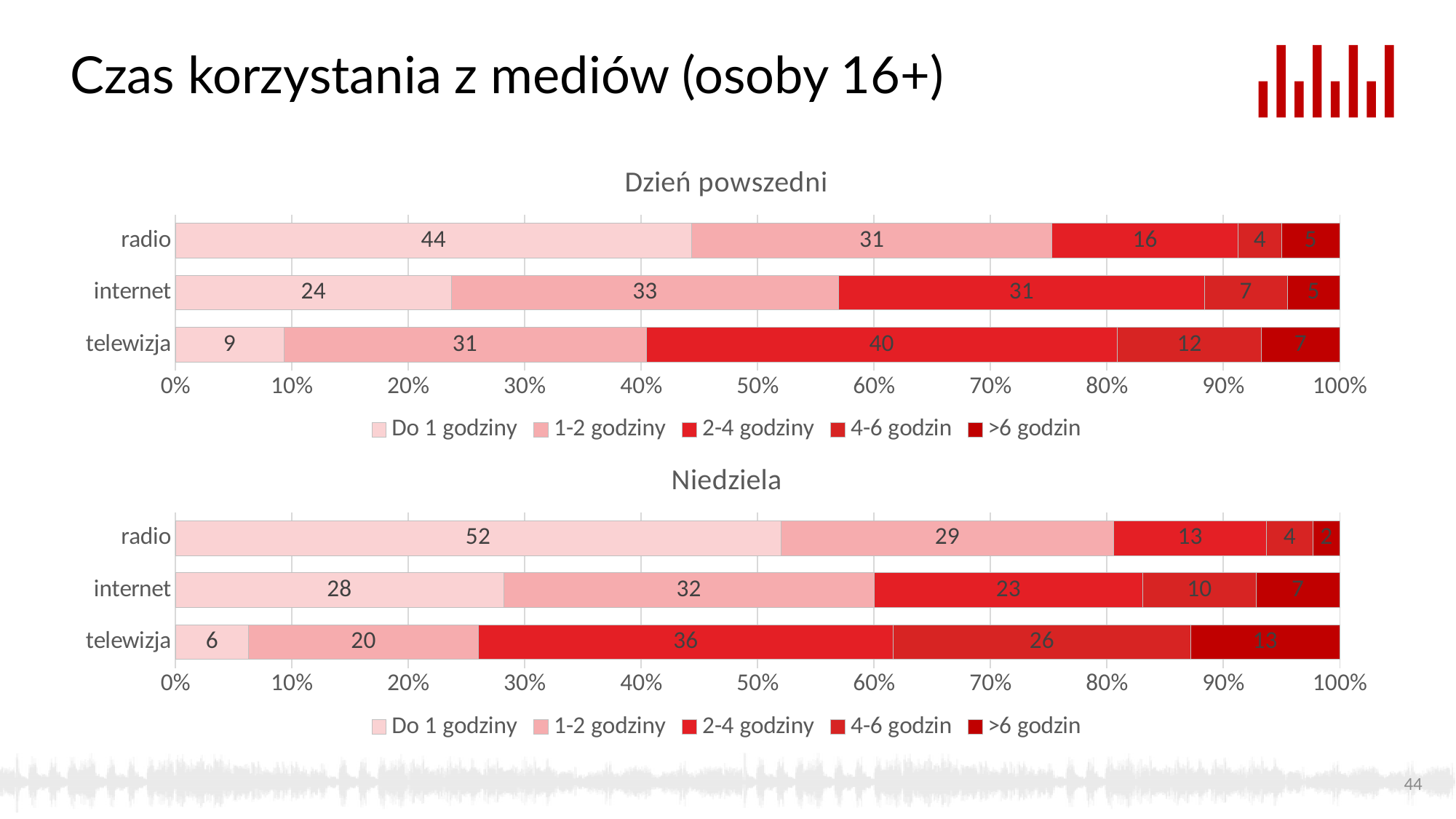

# Czas korzystania z mediów (osoby 16+)

### Chart: Dzień powszedni

| Category | Do 1 godziny | 1-2 godziny | 2-4 godziny | 4-6 godzin | >6 godzin |
|---|---|---|---|---|---|
| telewizja | 9.3 | 31.1 | 40.40000000000001 | 12.4 | 6.7 |
| internet | 23.7 | 33.2 | 31.4 | 7.1 | 4.5 |
| radio | 44.3 | 30.9 | 16.0 | 3.7 | 5.0 |

### Chart: Niedziela

| Category | Do 1 godziny | 1-2 godziny | 2-4 godziny | 4-6 godzin | >6 godzin |
|---|---|---|---|---|---|
| telewizja | 6.3 | 19.7 | 35.6 | 25.5 | 12.8 |
| internet | 28.2 | 31.8 | 23.1 | 9.700000000000001 | 7.199999999999997 |
| radio | 52.0 | 28.59999999999999 | 13.1 | 4.0 | 2.3 |
44